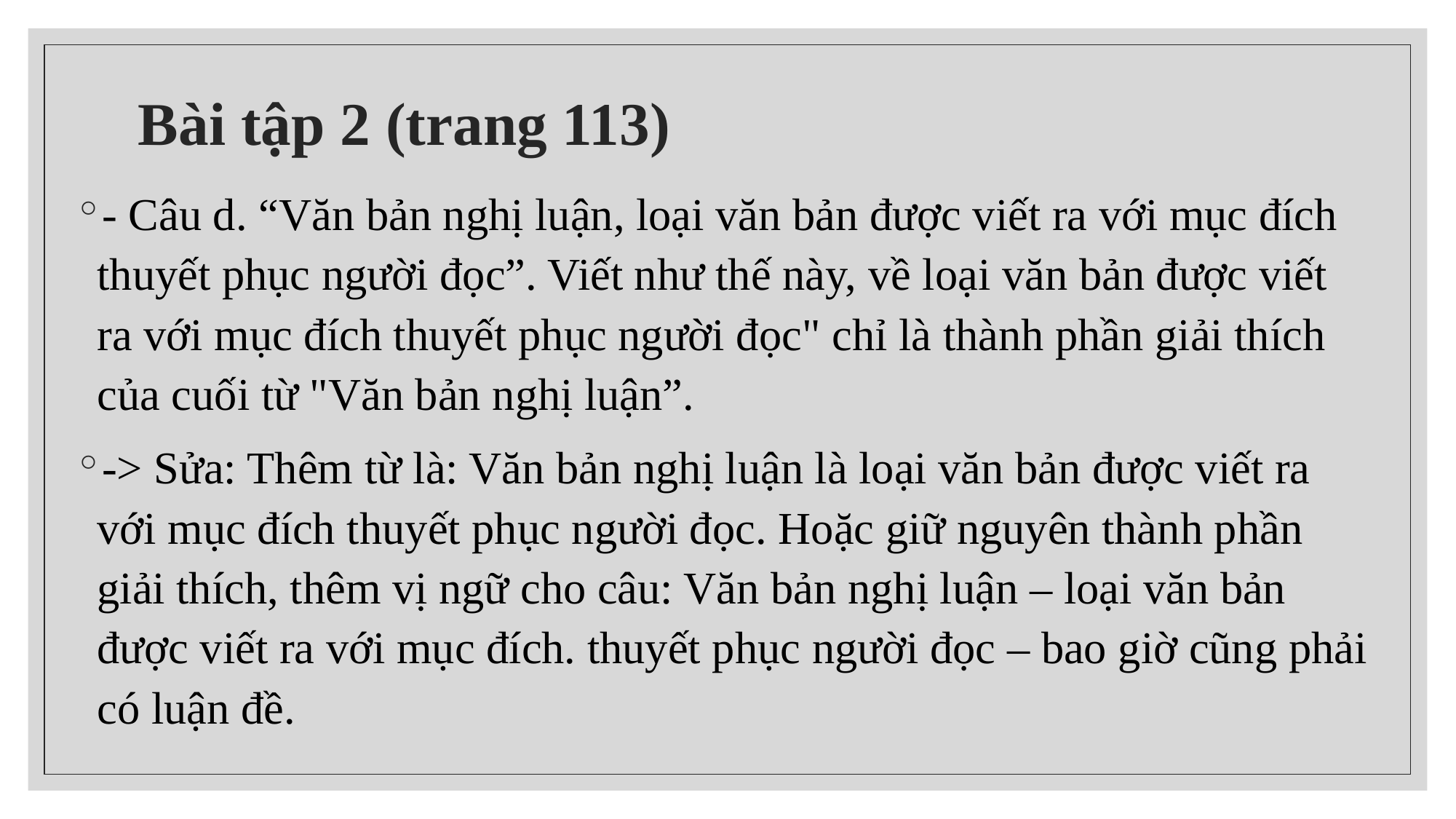

# Bài tập 2 (trang 113)
- Câu d. “Văn bản nghị luận, loại văn bản được viết ra với mục đích thuyết phục người đọc”. Viết như thế này, về loại văn bản được viết ra với mục đích thuyết phục người đọc" chỉ là thành phần giải thích của cuối từ "Văn bản nghị luận”.
-> Sửa: Thêm từ là: Văn bản nghị luận là loại văn bản được viết ra với mục đích thuyết phục người đọc. Hoặc giữ nguyên thành phần giải thích, thêm vị ngữ cho câu: Văn bản nghị luận – loại văn bản được viết ra với mục đích. thuyết phục người đọc – bao giờ cũng phải có luận đề.